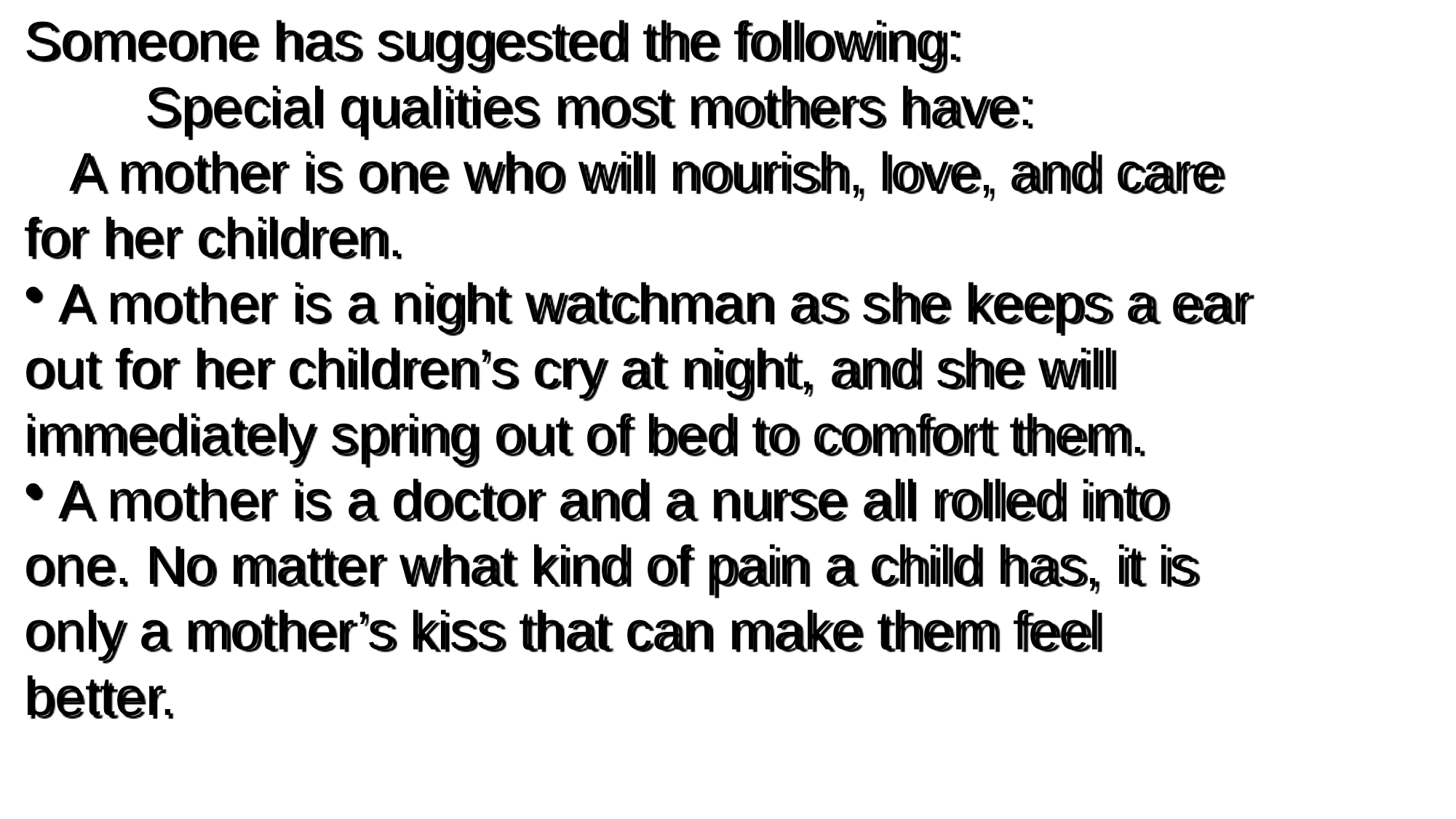

Someone has suggested the following:
        Special qualities most mothers have:
   A mother is one who will nourish, love, and care for her children.
 A mother is a night watchman as she keeps a ear out for her children’s cry at night, and she will immediately spring out of bed to comfort them.
 A mother is a doctor and a nurse all rolled into one. No matter what kind of pain a child has, it is only a mother’s kiss that can make them feel better.